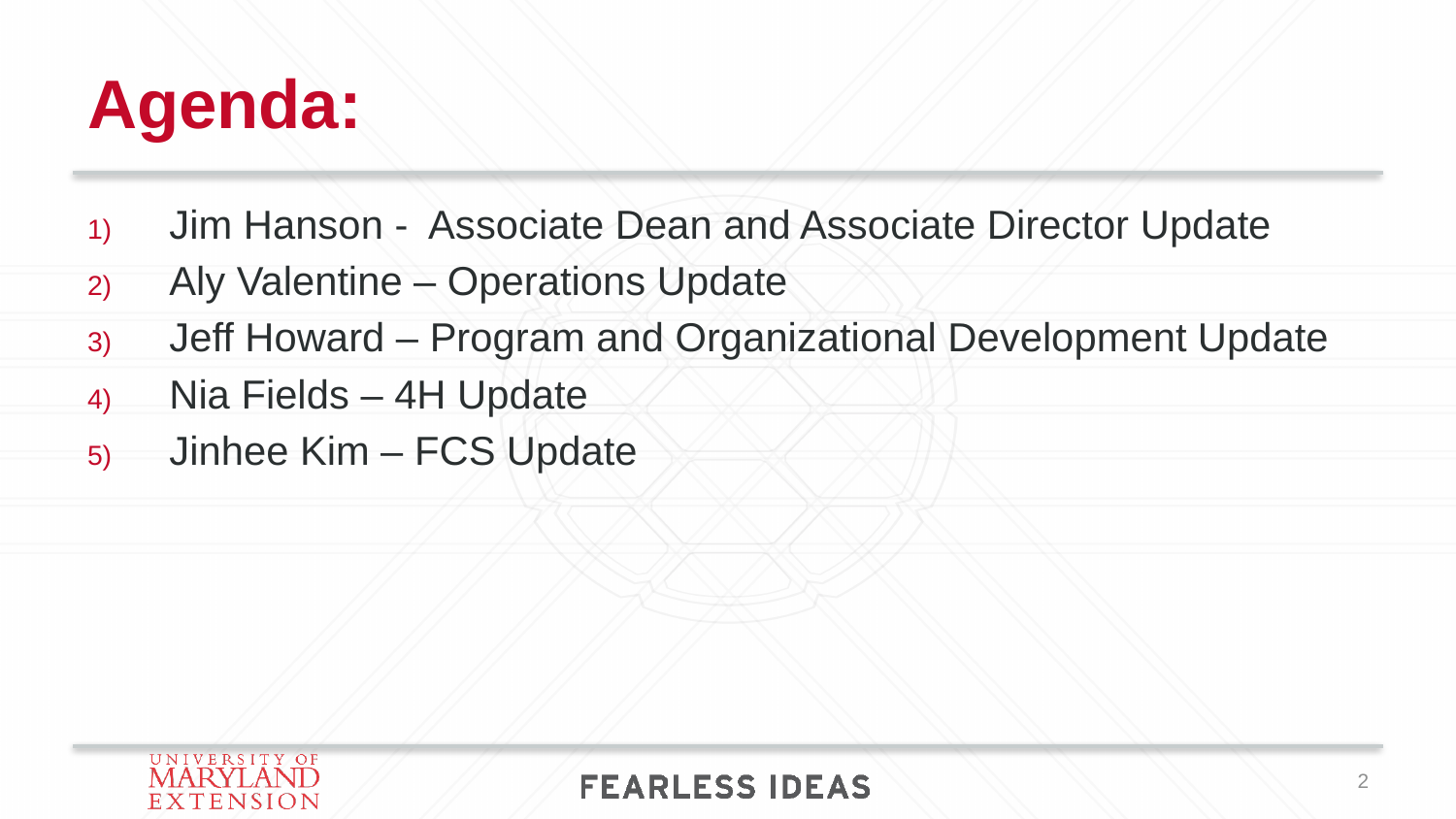

# Agenda:
Jim Hanson -  Associate Dean and Associate Director Update
Aly Valentine – Operations Update
Jeff Howard – Program and Organizational Development Update
Nia Fields – 4H Update
Jinhee Kim – FCS Update

2